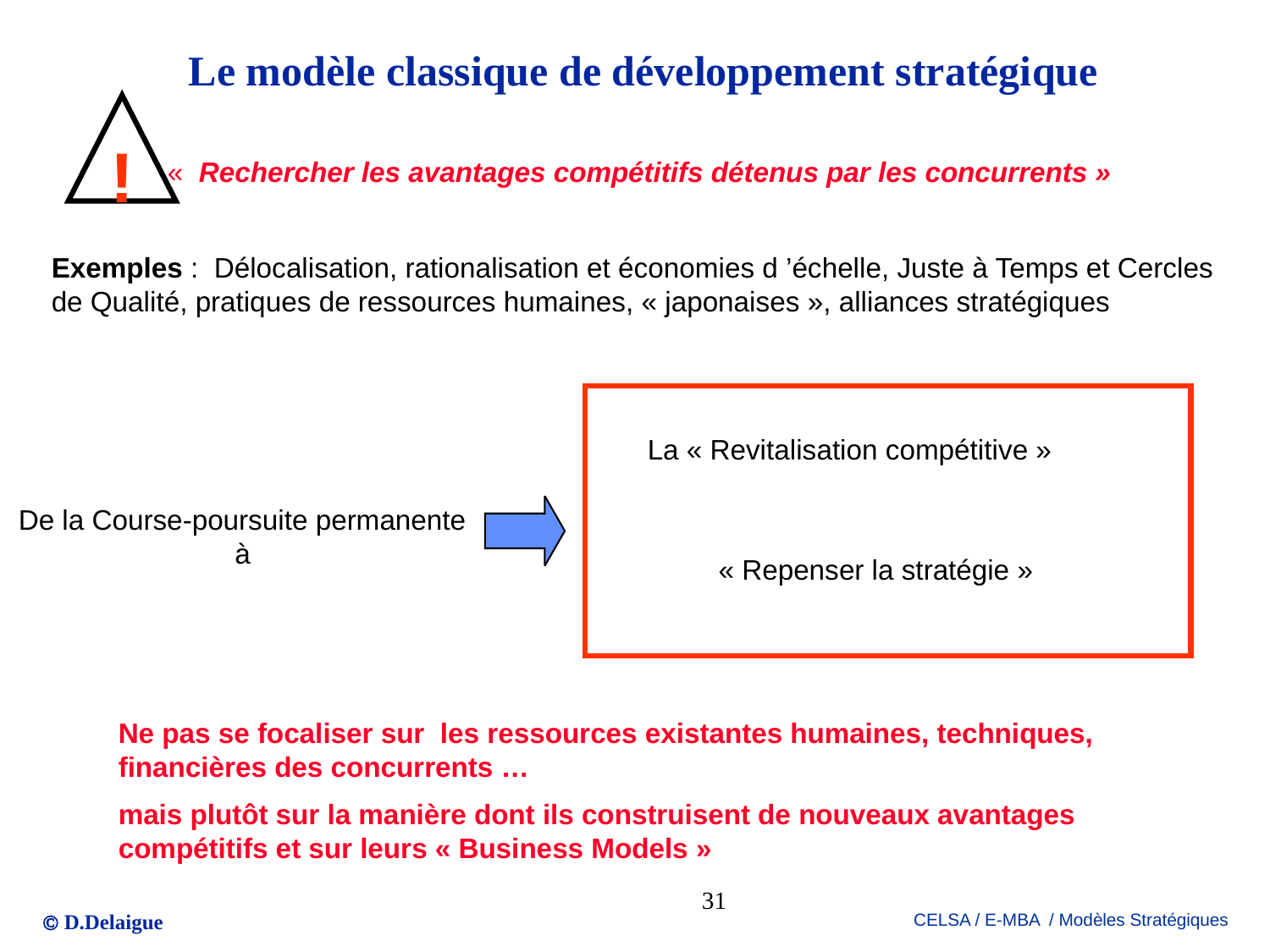

# Le modèle classique de développement stratégique
!
«  Rechercher les avantages compétitifs détenus par les concurrents »

Exemples :  Délocalisation, rationalisation et économies d ’échelle, Juste à Temps et Cercles de Qualité, pratiques de ressources humaines, « japonaises », alliances stratégiques

La « Revitalisation compétitive »
De la Course-poursuite permanente à

      « Repenser la stratégie »
Ne pas se focaliser sur  les ressources existantes humaines, techniques, financières des concurrents …
mais plutôt sur la manière dont ils construisent de nouveaux avantages compétitifs et sur leurs « Business Models »
31